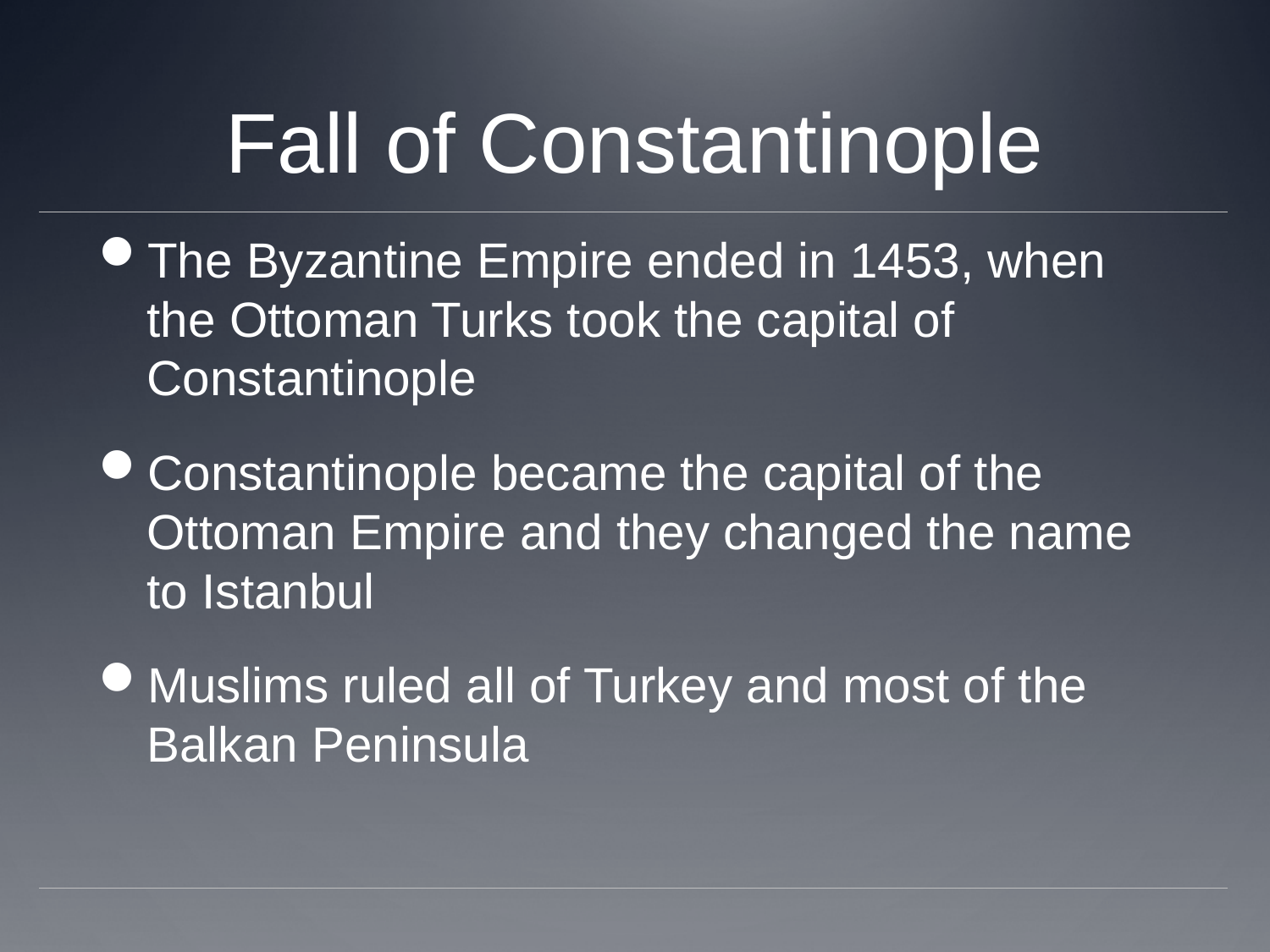

# Fall of Constantinople
The Byzantine Empire ended in 1453, when the Ottoman Turks took the capital of Constantinople
Constantinople became the capital of the Ottoman Empire and they changed the name to Istanbul
Muslims ruled all of Turkey and most of the Balkan Peninsula